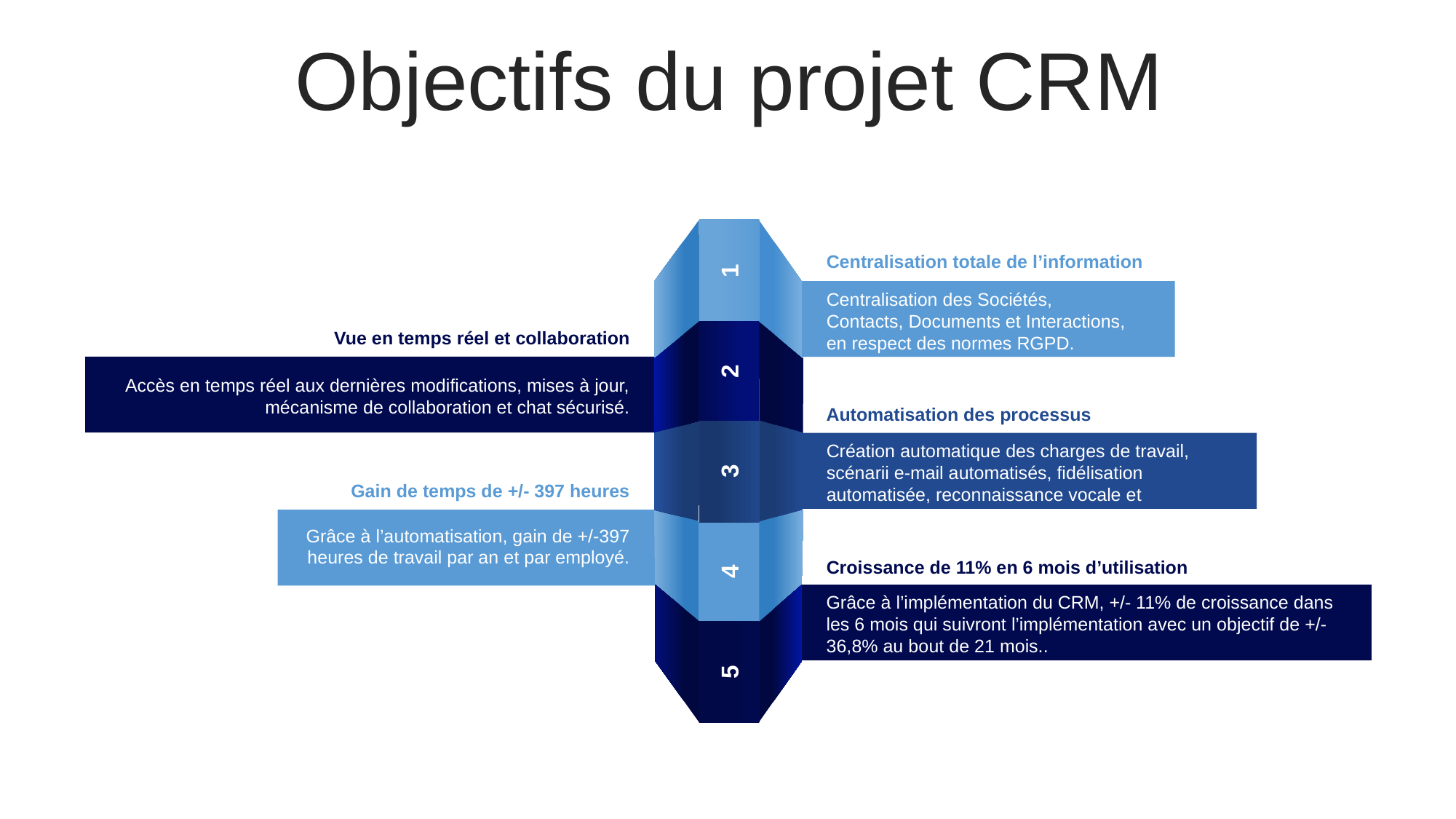

Objectifs du projet CRM

Centralisation totale de l’information
1

Centralisation des Sociétés, Contacts, Documents et Interactions, en respect des normes RGPD.
Vue en temps réel et collaboration

2

Accès en temps réel aux dernières modifications, mises à jour, mécanisme de collaboration et chat sécurisé.
Automatisation des processus
Création automatique des charges de travail, scénarii e-mail automatisés, fidélisation automatisée, reconnaissance vocale et publipostage.

3
Gain de temps de +/- 397 heures
Grâce à l’automatisation, gain de +/-397 heures de travail par an et par employé.

Croissance de 11% en 6 mois d’utilisation
4
Grâce à l’implémentation du CRM, +/- 11% de croissance dans les 6 mois qui suivront l’implémentation avec un objectif de +/- 36,8% au bout de 21 mois..

5